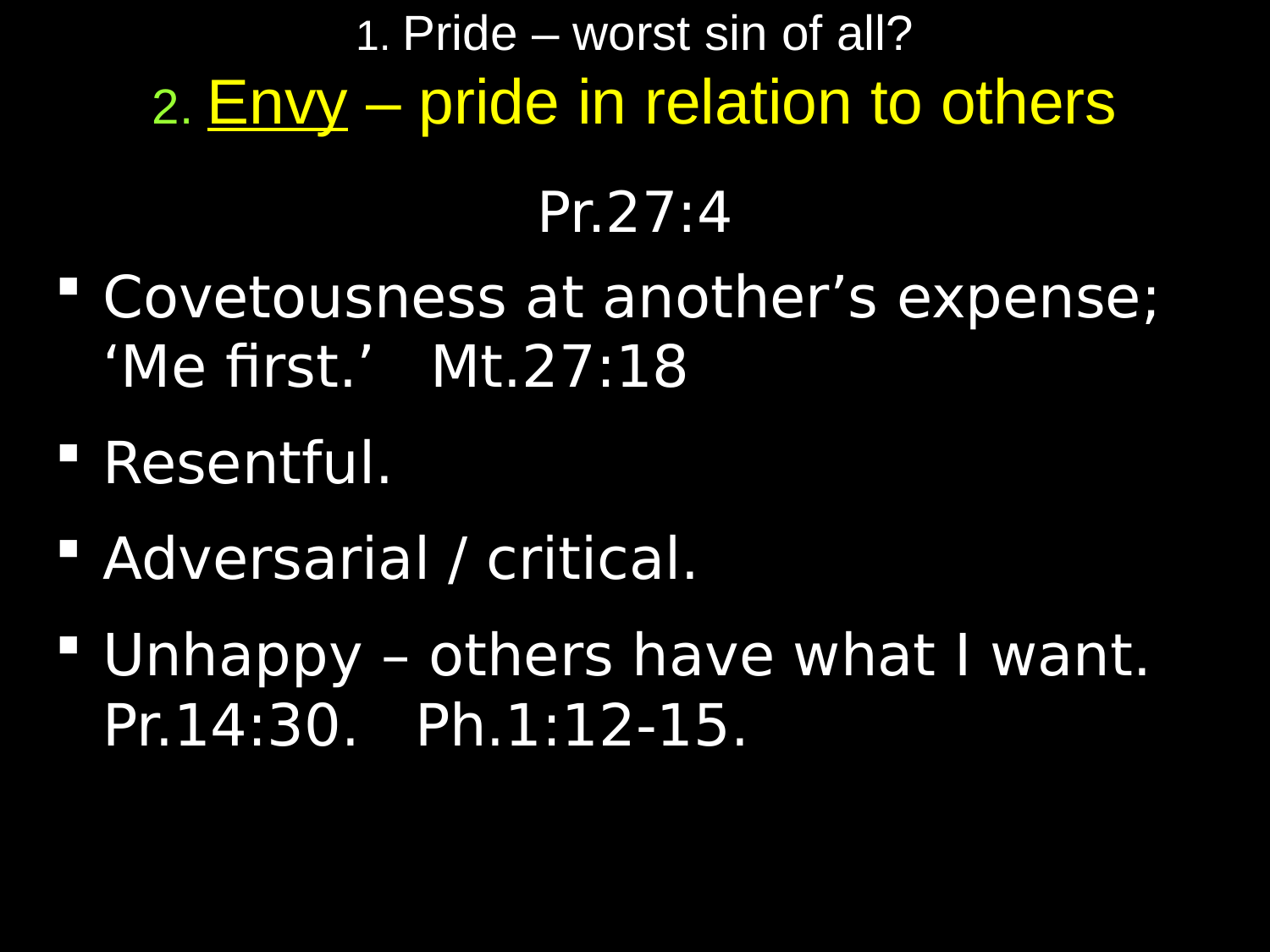

# 1. Pride – worst sin of all? 2. Envy – pride in relation to others
Pr.27:4
Covetousness at another’s expense; ‘Me first.’   Mt.27:18
Resentful.
Adversarial / critical.
Unhappy – others have what I want.  Pr.14:30.   Ph.1:12-15.